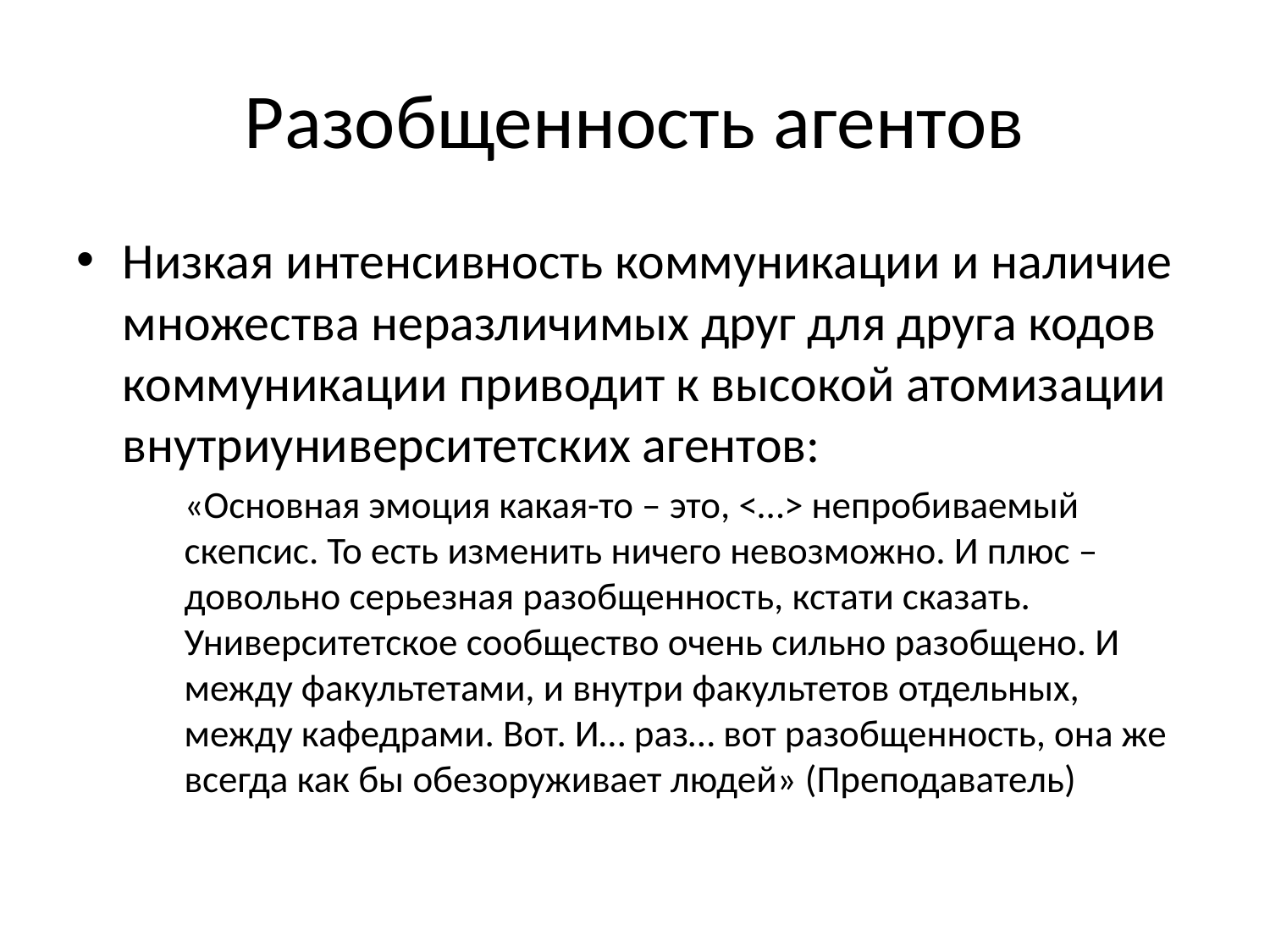

# Разобщенность агентов
Низкая интенсивность коммуникации и наличие множества неразличимых друг для друга кодов коммуникации приводит к высокой атомизации внутриуниверситетских агентов:
«Основная эмоция какая-то – это, <…> непробиваемый скепсис. То есть изменить ничего невозможно. И плюс – довольно серьезная разобщенность, кстати сказать. Университетское сообщество очень сильно разобщено. И между факультетами, и внутри факультетов отдельных, между кафедрами. Вот. И… раз… вот разобщенность, она же всегда как бы обезоруживает людей» (Преподаватель)